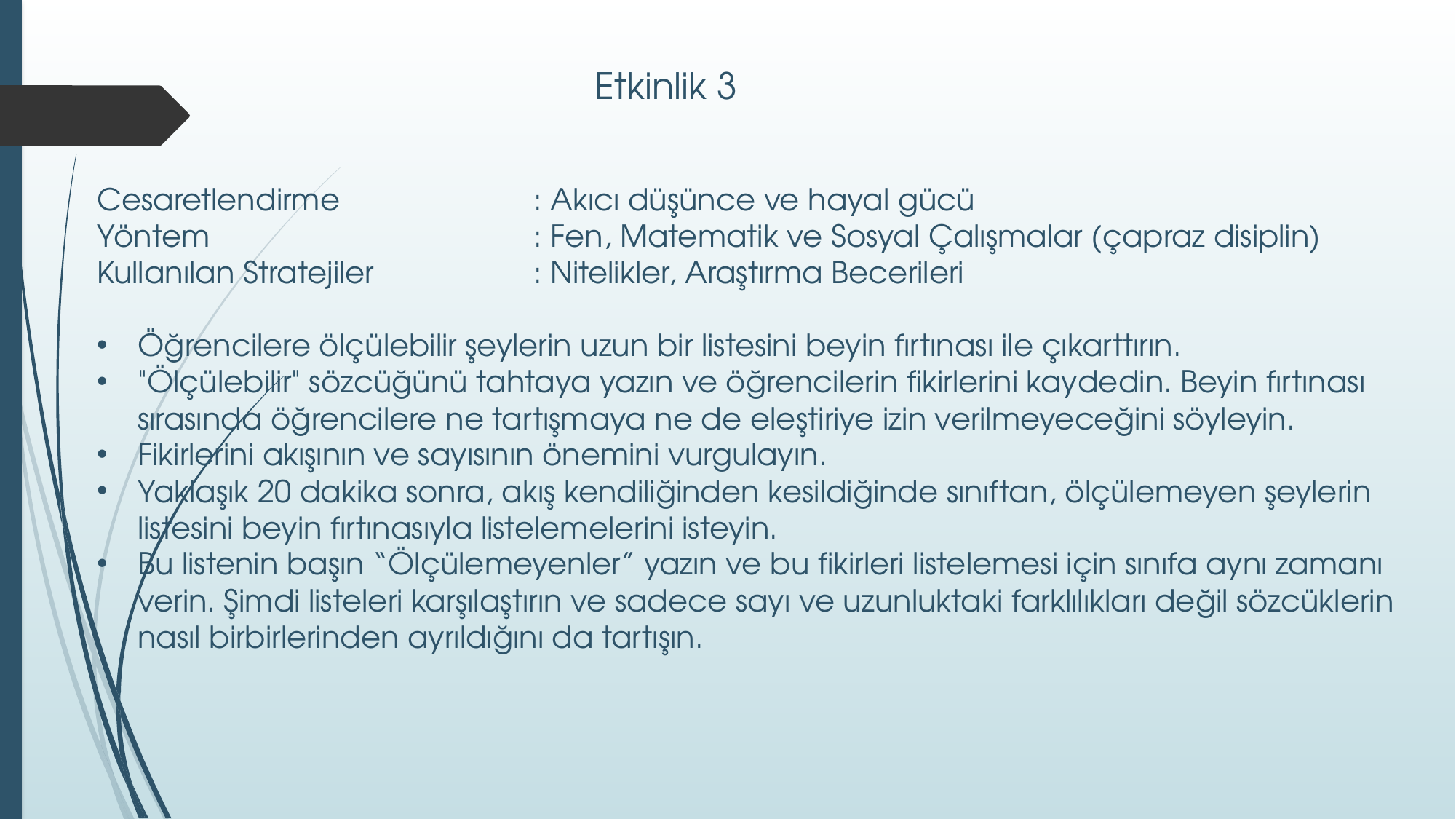

Etkinlik 3
Cesaretlendirme		: Akıcı düşünce ve hayal gücü
Yöntem			: Fen, Matematik ve Sosyal Çalışmalar (çapraz disiplin)
Kullanılan Stratejiler		: Nitelikler, Araştırma Becerileri

Öğrencilere ölçülebilir şeylerin uzun bir listesini beyin fırtınası ile çıkarttırın.
"Ölçülebilir" sözcüğünü tahtaya yazın ve öğrencilerin fikirlerini kaydedin. Beyin fırtınası sırasında öğrencilere ne tartışmaya ne de eleştiriye izin verilmeyeceğini söyleyin.
Fikirlerini akışının ve sayısının önemini vurgulayın.
Yaklaşık 20 dakika sonra, akış kendiliğinden kesildiğinde sınıftan, ölçülemeyen şeylerin listesini beyin fırtınasıyla listelemelerini isteyin.
Bu listenin başın “Ölçülemeyenler” yazın ve bu fikirleri listelemesi için sınıfa aynı zamanı verin. Şimdi listeleri karşılaştırın ve sadece sayı ve uzunluktaki farklılıkları değil sözcüklerin nasıl birbirlerinden ayrıldığını da tartışın.